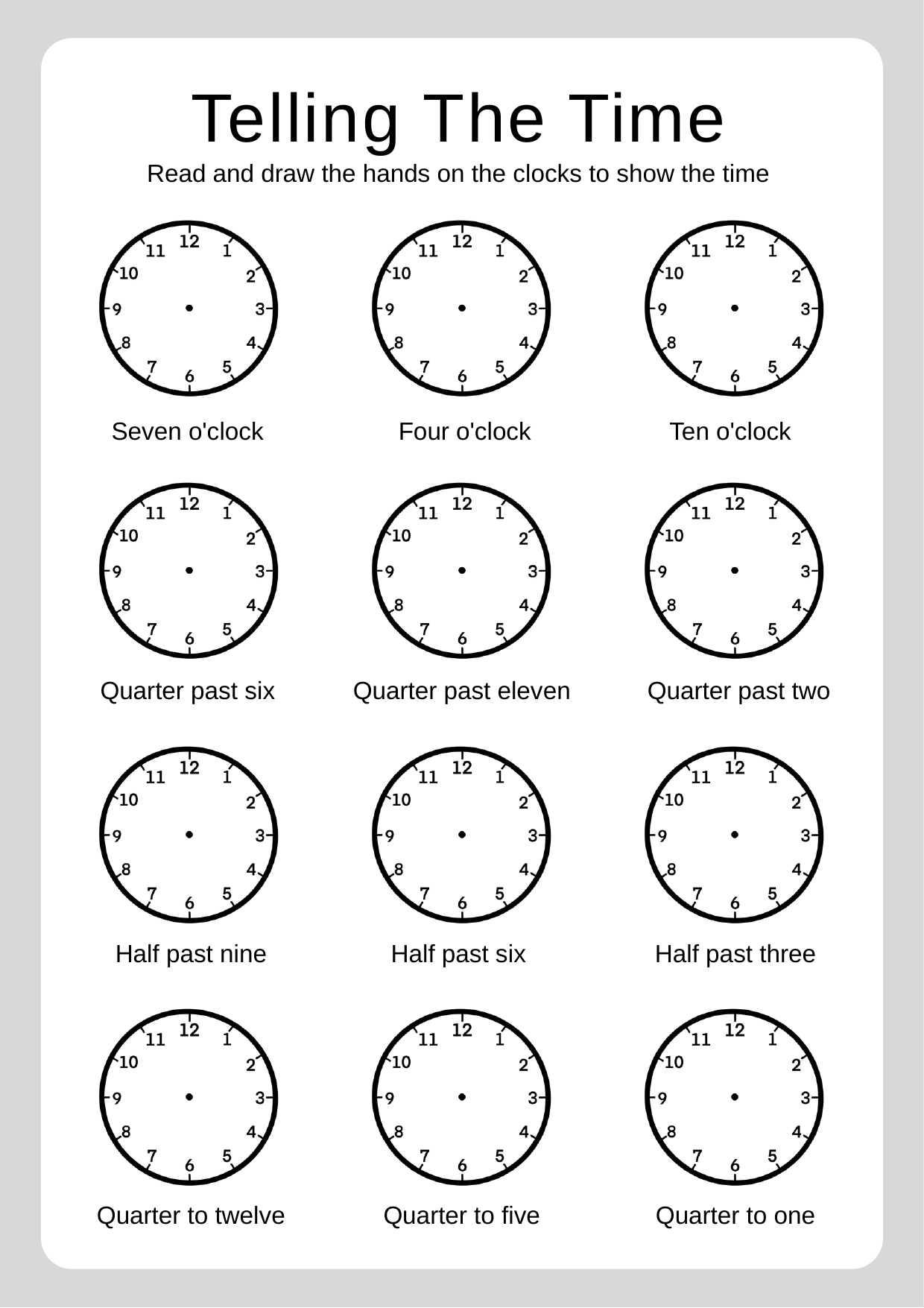

Telling The Time
Read and draw the hands on the clocks to show the time

Seven o'clock
Four o'clock
Ten o'clock

Quarter past six
Quarter past eleven
Quarter past two

Half past nine
Half past six
Half past three

Quarter to twelve
Quarter to five
Quarter to one